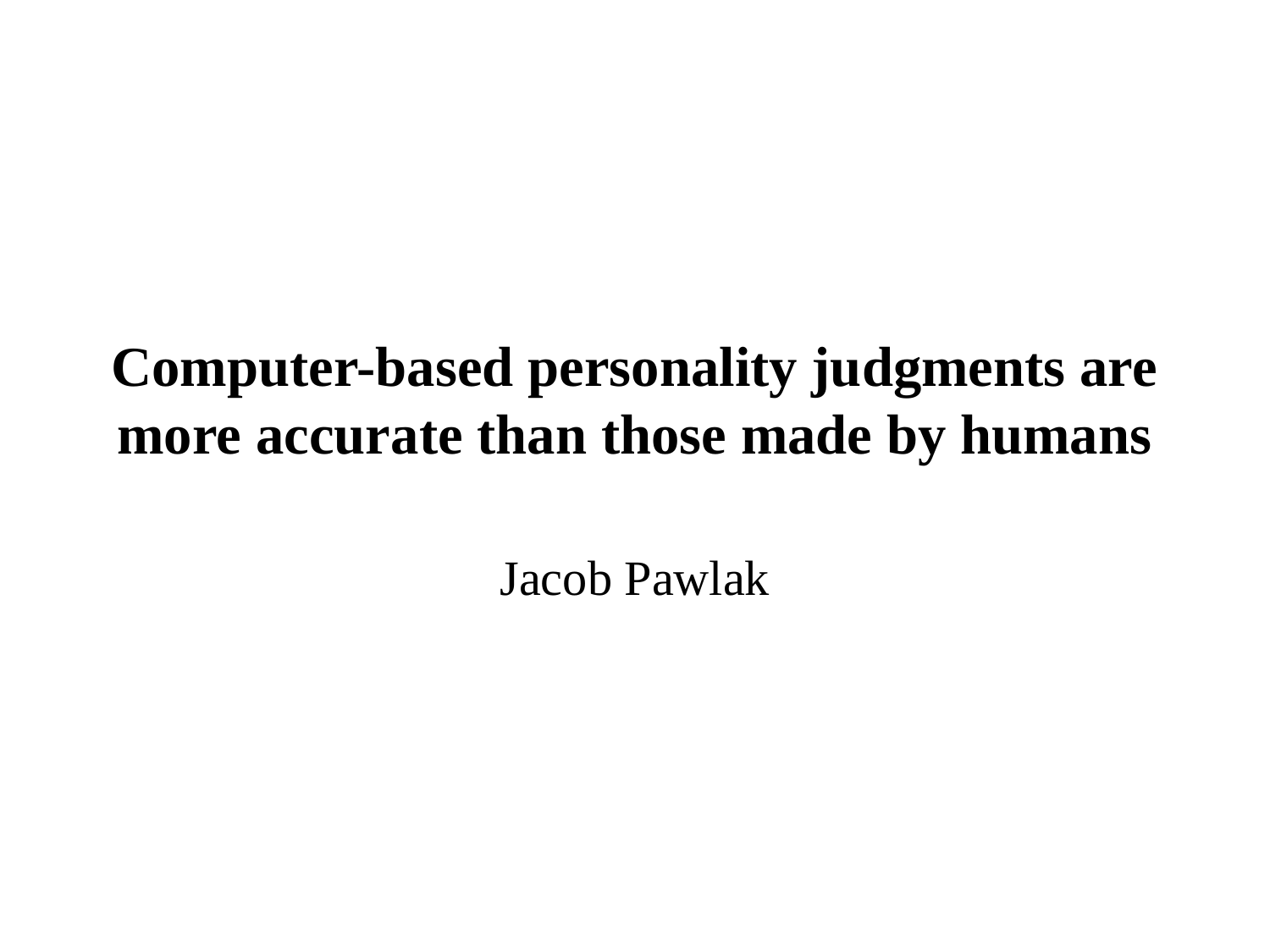

# Computer-based personality judgments are more accurate than those made by humans
Jacob Pawlak